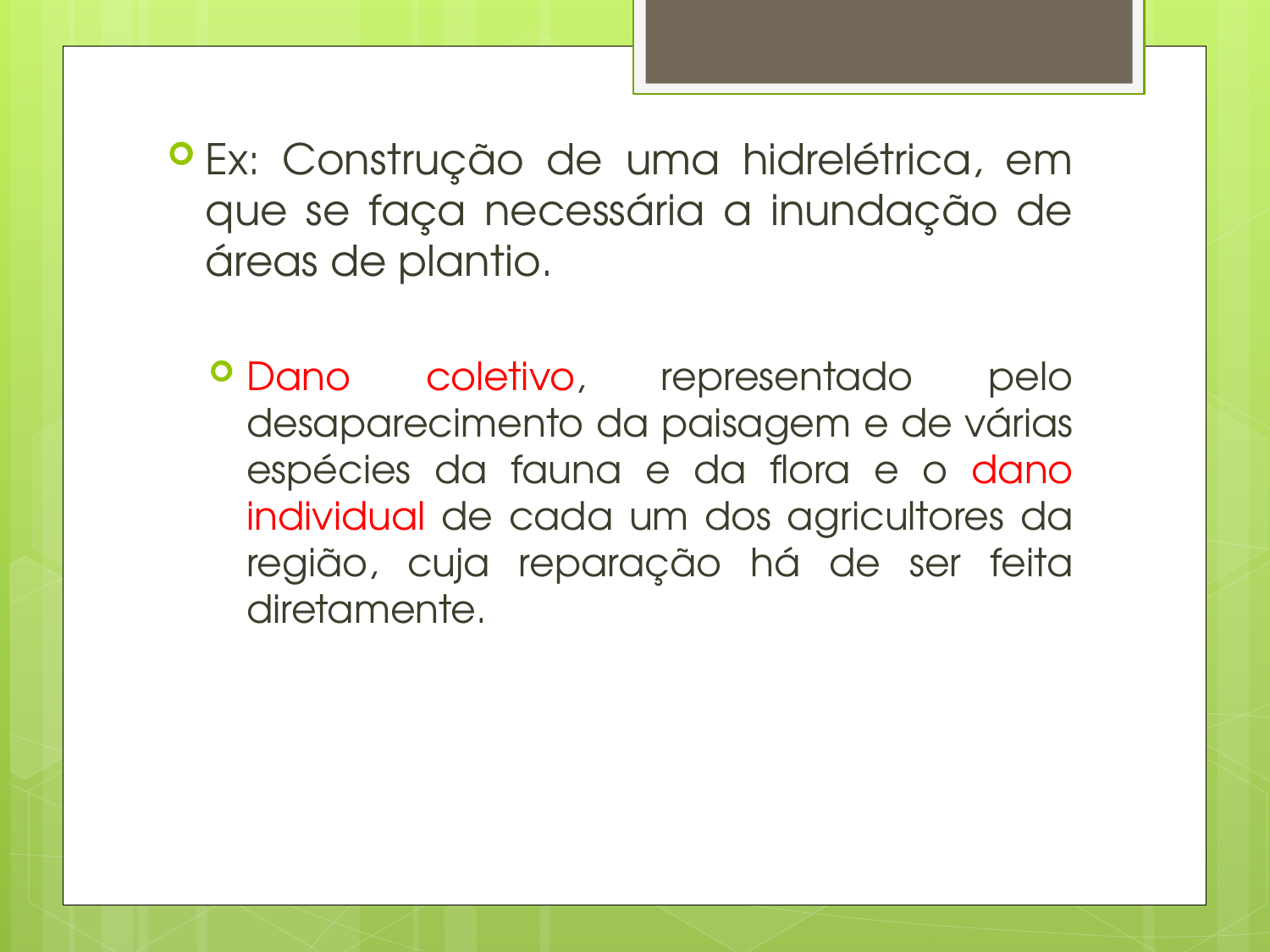

Ex: Construção de uma hidrelétrica, em que se faça necessária a inundação de áreas de plantio.

Dano coletivo, representado pelo desaparecimento da paisagem e de várias espécies da fauna e da flora e o dano individual de cada um dos agricultores da região, cuja reparação há de ser feita diretamente.